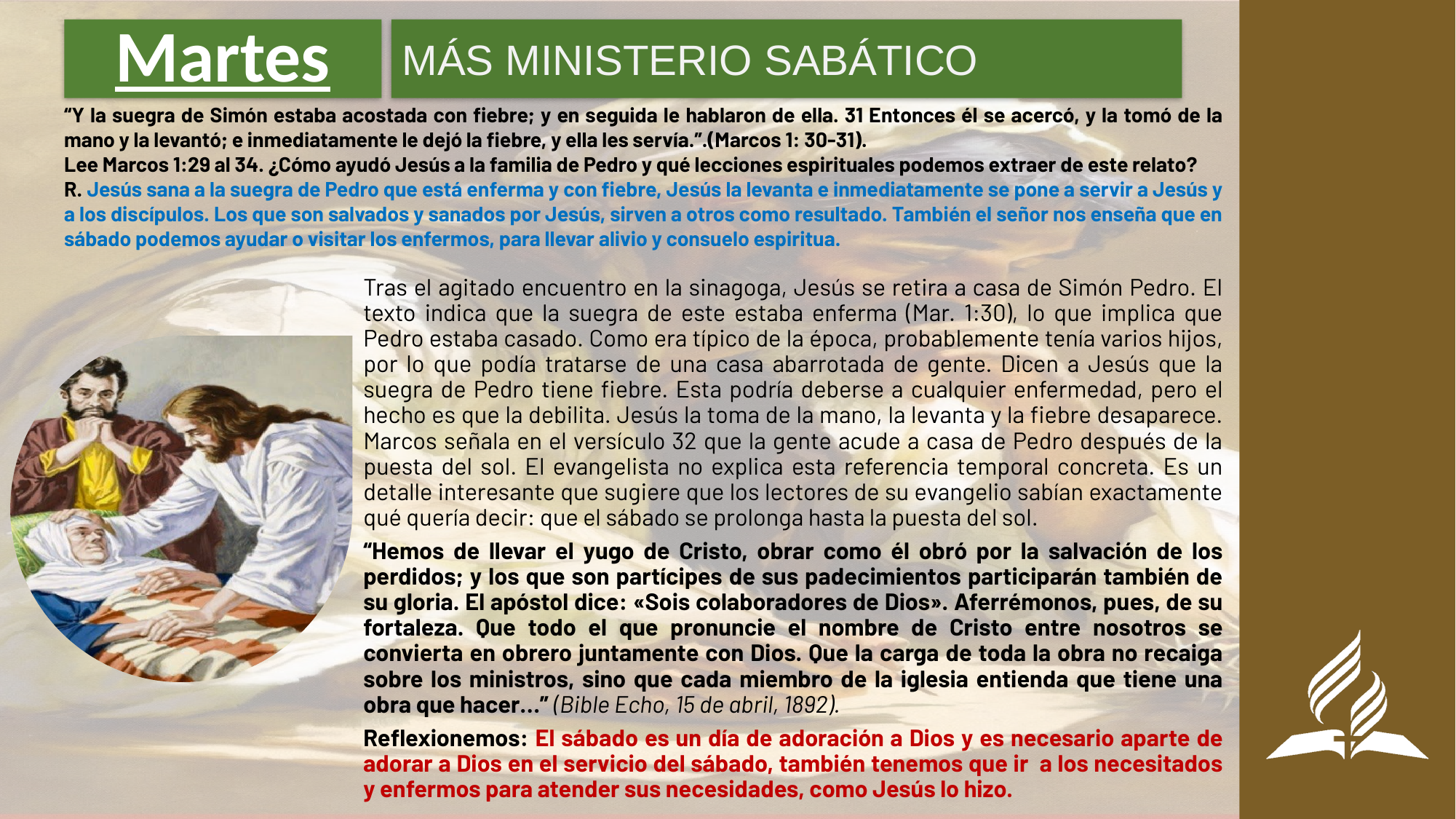

# Martes
MÁS MINISTERIO SABÁTICO
“Y la suegra de Simón estaba acostada con fiebre; y en seguida le hablaron de ella. 31 Entonces él se acercó, y la tomó de la mano y la levantó; e inmediatamente le dejó la fiebre, y ella les servía.”.(Marcos 1: 30-31).
Lee Marcos 1:29 al 34. ¿Cómo ayudó Jesús a la familia de Pedro y qué lecciones espirituales podemos extraer de este relato?
R. Jesús sana a la suegra de Pedro que está enferma y con fiebre, Jesús la levanta e inmediatamente se pone a servir a Jesús y a los discípulos. Los que son salvados y sanados por Jesús, sirven a otros como resultado. También el señor nos enseña que en sábado podemos ayudar o visitar los enfermos, para llevar alivio y consuelo espiritua.
Tras el agitado encuentro en la sinagoga, Jesús se retira a casa de Simón Pedro. El texto indica que la suegra de este estaba enferma (Mar. 1:30), lo que implica que Pedro estaba casado. Como era típico de la época, probablemente tenía varios hijos, por lo que podía tratarse de una casa abarrotada de gente. Dicen a Jesús que la suegra de Pedro tiene fiebre. Esta podría deberse a cualquier enfermedad, pero el hecho es que la debilita. Jesús la toma de la mano, la levanta y la fiebre desaparece. Marcos señala en el versículo 32 que la gente acude a casa de Pedro después de la puesta del sol. El evangelista no explica esta referencia temporal concreta. Es un detalle interesante que sugiere que los lectores de su evangelio sabían exactamente qué quería decir: que el sábado se prolonga hasta la puesta del sol.
“Hemos de llevar el yugo de Cristo, obrar como él obró por la salvación de los perdidos; y los que son partícipes de sus padecimientos participarán también de su gloria. El apóstol dice: «Sois colaboradores de Dios». Aferrémonos, pues, de su fortaleza. Que todo el que pronuncie el nombre de Cristo entre nosotros se convierta en obrero juntamente con Dios. Que la carga de toda la obra no recaiga sobre los ministros, sino que cada miembro de la iglesia entienda que tiene una obra que hacer…” (Bible Echo, 15 de abril, 1892).
Reflexionemos: El sábado es un día de adoración a Dios y es necesario aparte de adorar a Dios en el servicio del sábado, también tenemos que ir  a los necesitados y enfermos para atender sus necesidades, como Jesús lo hizo.